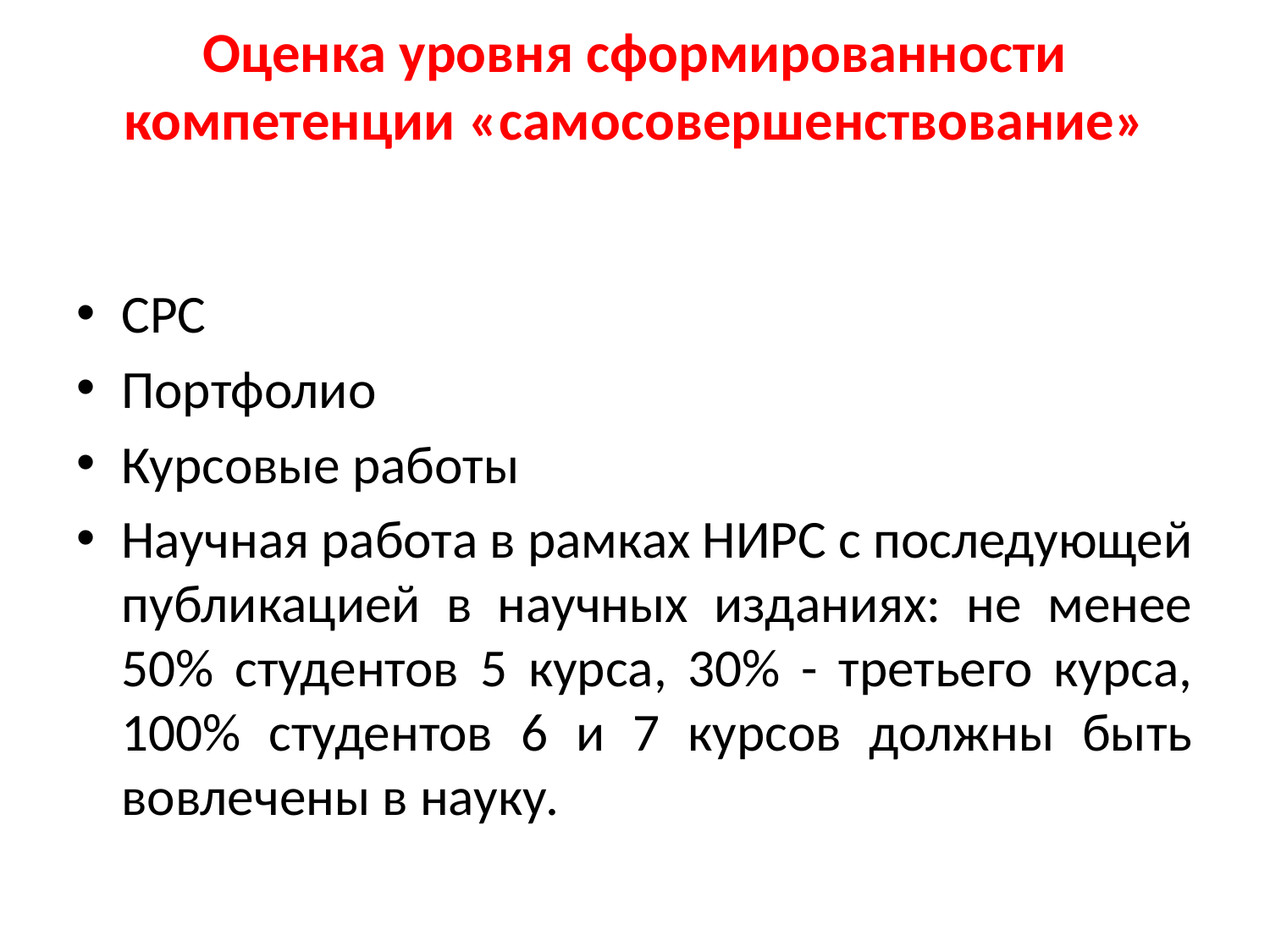

# Оценка уровня сформированности компетенции «самосовершенствование»

СРС
Портфолио
Курсовые работы
Научная работа в рамках НИРС с последующей публикацией в научных изданиях: не менее 50% студентов 5 курса, 30% - третьего курса, 100% студентов 6 и 7 курсов должны быть вовлечены в науку.